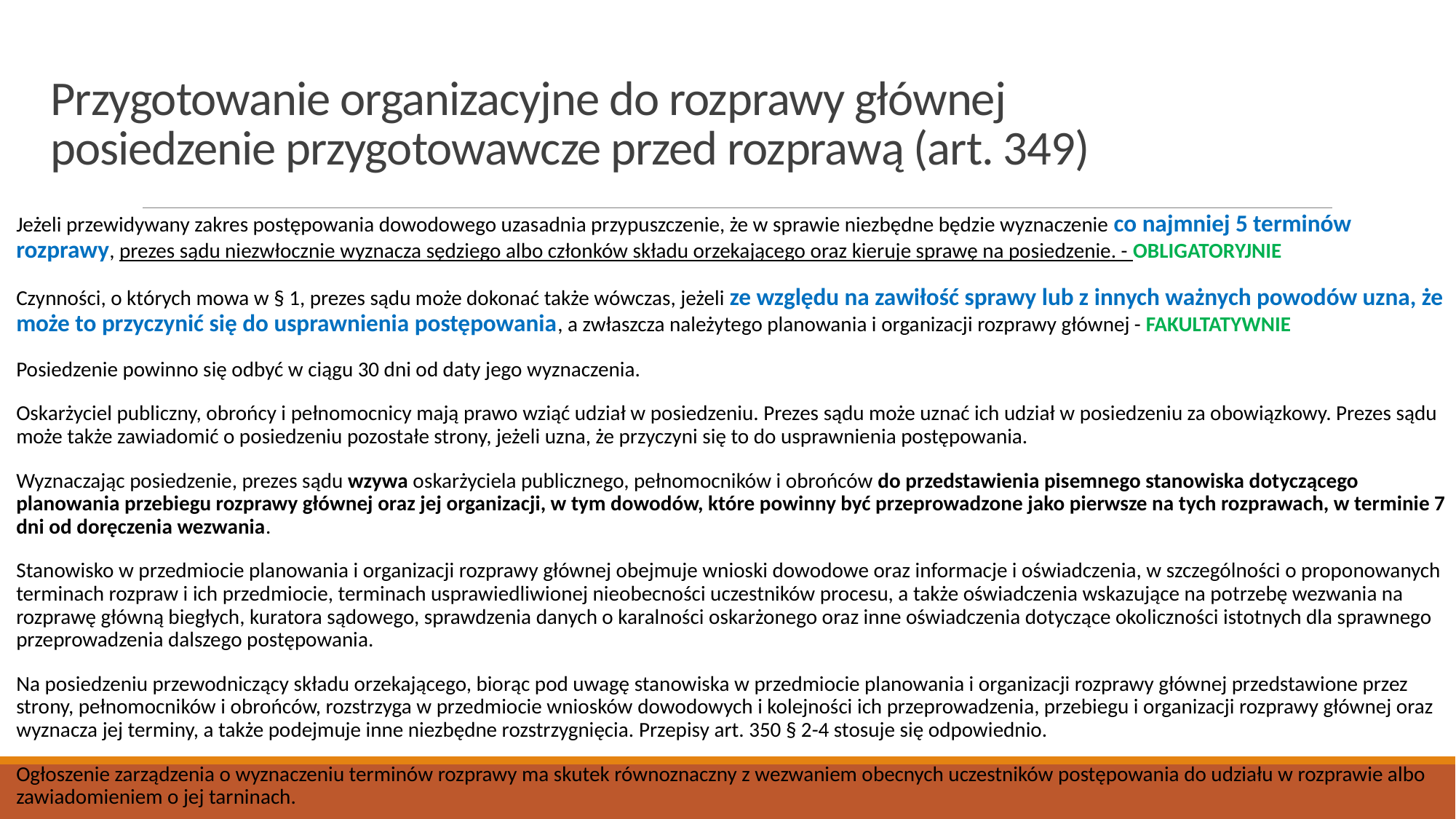

# Przygotowanie organizacyjne do rozprawy głównej posiedzenie przygotowawcze przed rozprawą (art. 349)
Jeżeli przewidywany zakres postępowania dowodowego uzasadnia przypuszczenie, że w sprawie niezbędne będzie wyznaczenie co najmniej 5 terminów rozprawy, prezes sądu niezwłocznie wyznacza sędziego albo członków składu orzekającego oraz kieruje sprawę na posiedzenie. - OBLIGATORYJNIE
Czynności, o których mowa w § 1, prezes sądu może dokonać także wówczas, jeżeli ze względu na zawiłość sprawy lub z innych ważnych powodów uzna, że może to przyczynić się do usprawnienia postępowania, a zwłaszcza należytego planowania i organizacji rozprawy głównej - FAKULTATYWNIE
Posiedzenie powinno się odbyć w ciągu 30 dni od daty jego wyznaczenia.
Oskarżyciel publiczny, obrońcy i pełnomocnicy mają prawo wziąć udział w posiedzeniu. Prezes sądu może uznać ich udział w posiedzeniu za obowiązkowy. Prezes sądu może także zawiadomić o posiedzeniu pozostałe strony, jeżeli uzna, że przyczyni się to do usprawnienia postępowania.
Wyznaczając posiedzenie, prezes sądu wzywa oskarżyciela publicznego, pełnomocników i obrońców do przedstawienia pisemnego stanowiska dotyczącego planowania przebiegu rozprawy głównej oraz jej organizacji, w tym dowodów, które powinny być przeprowadzone jako pierwsze na tych rozprawach, w terminie 7 dni od doręczenia wezwania.
Stanowisko w przedmiocie planowania i organizacji rozprawy głównej obejmuje wnioski dowodowe oraz informacje i oświadczenia, w szczególności o proponowanych terminach rozpraw i ich przedmiocie, terminach usprawiedliwionej nieobecności uczestników procesu, a także oświadczenia wskazujące na potrzebę wezwania na rozprawę główną biegłych, kuratora sądowego, sprawdzenia danych o karalności oskarżonego oraz inne oświadczenia dotyczące okoliczności istotnych dla sprawnego przeprowadzenia dalszego postępowania.
Na posiedzeniu przewodniczący składu orzekającego, biorąc pod uwagę stanowiska w przedmiocie planowania i organizacji rozprawy głównej przedstawione przez strony, pełnomocników i obrońców, rozstrzyga w przedmiocie wniosków dowodowych i kolejności ich przeprowadzenia, przebiegu i organizacji rozprawy głównej oraz wyznacza jej terminy, a także podejmuje inne niezbędne rozstrzygnięcia. Przepisy art. 350 § 2-4 stosuje się odpowiednio.
Ogłoszenie zarządzenia o wyznaczeniu terminów rozprawy ma skutek równoznaczny z wezwaniem obecnych uczestników postępowania do udziału w rozprawie albo zawiadomieniem o jej tarninach.